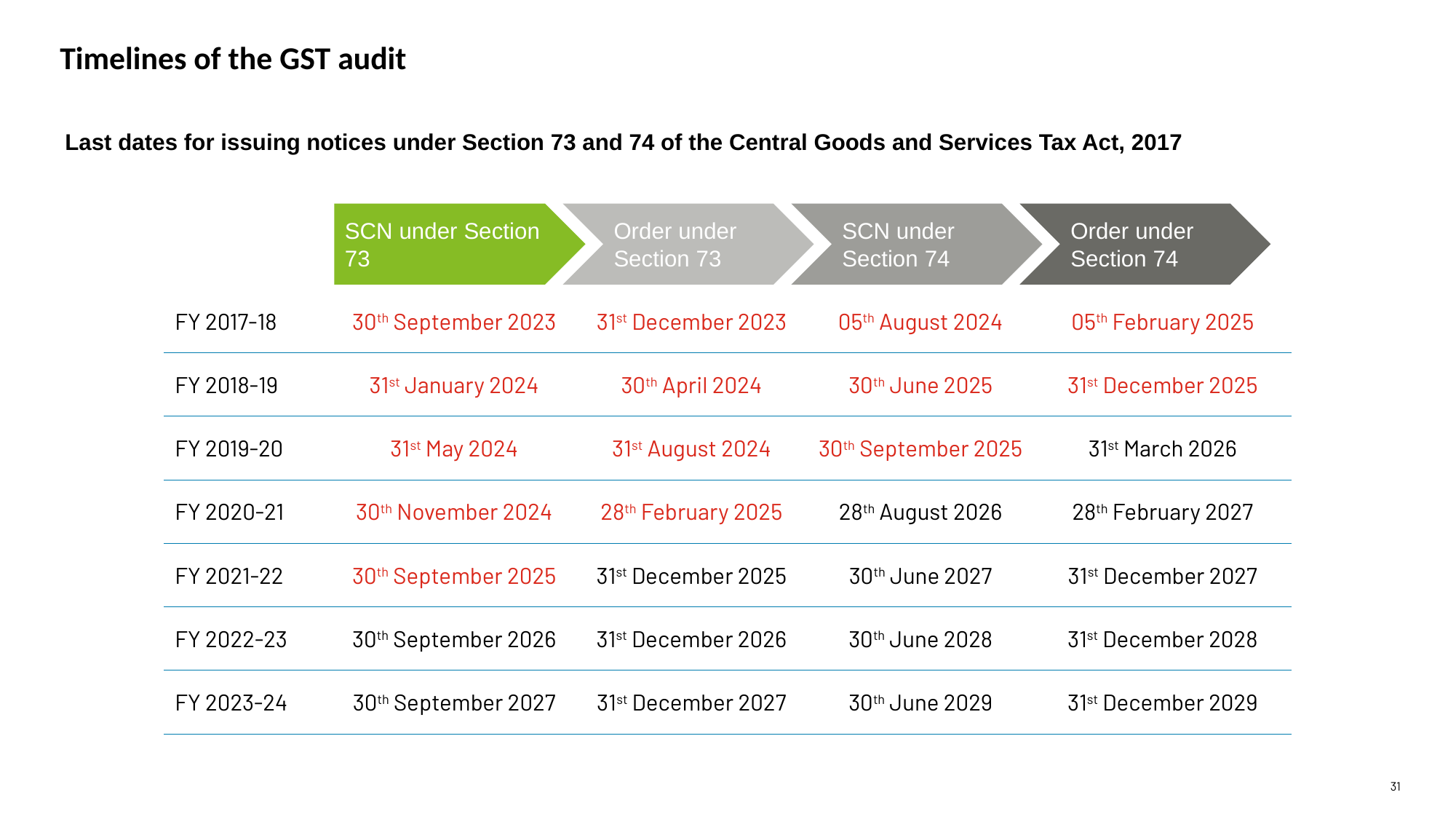

# Timelines of the GST audit
Last dates for issuing notices under Section 73 and 74 of the Central Goods and Services Tax Act, 2017
SCN under Section 73
Order under Section 73
SCN under Section 74
Order under Section 74
| FY 2017-18 | 30th September 2023 | 31st December 2023 | 05th August 2024 | 05th February 2025 |
| --- | --- | --- | --- | --- |
| FY 2018-19 | 31st January 2024 | 30th April 2024 | 30th June 2025 | 31st December 2025 |
| FY 2019-20 | 31st May 2024 | 31st August 2024 | 30th September 2025 | 31st March 2026 |
| FY 2020-21 | 30th November 2024 | 28th February 2025 | 28th August 2026 | 28th February 2027 |
| FY 2021-22 | 30th September 2025 | 31st December 2025 | 30th June 2027 | 31st December 2027 |
| FY 2022-23 | 30th September 2026 | 31st December 2026 | 30th June 2028 | 31st December 2028 |
| FY 2023-24 | 30th September 2027 | 31st December 2027 | 30th June 2029 | 31st December 2029 |